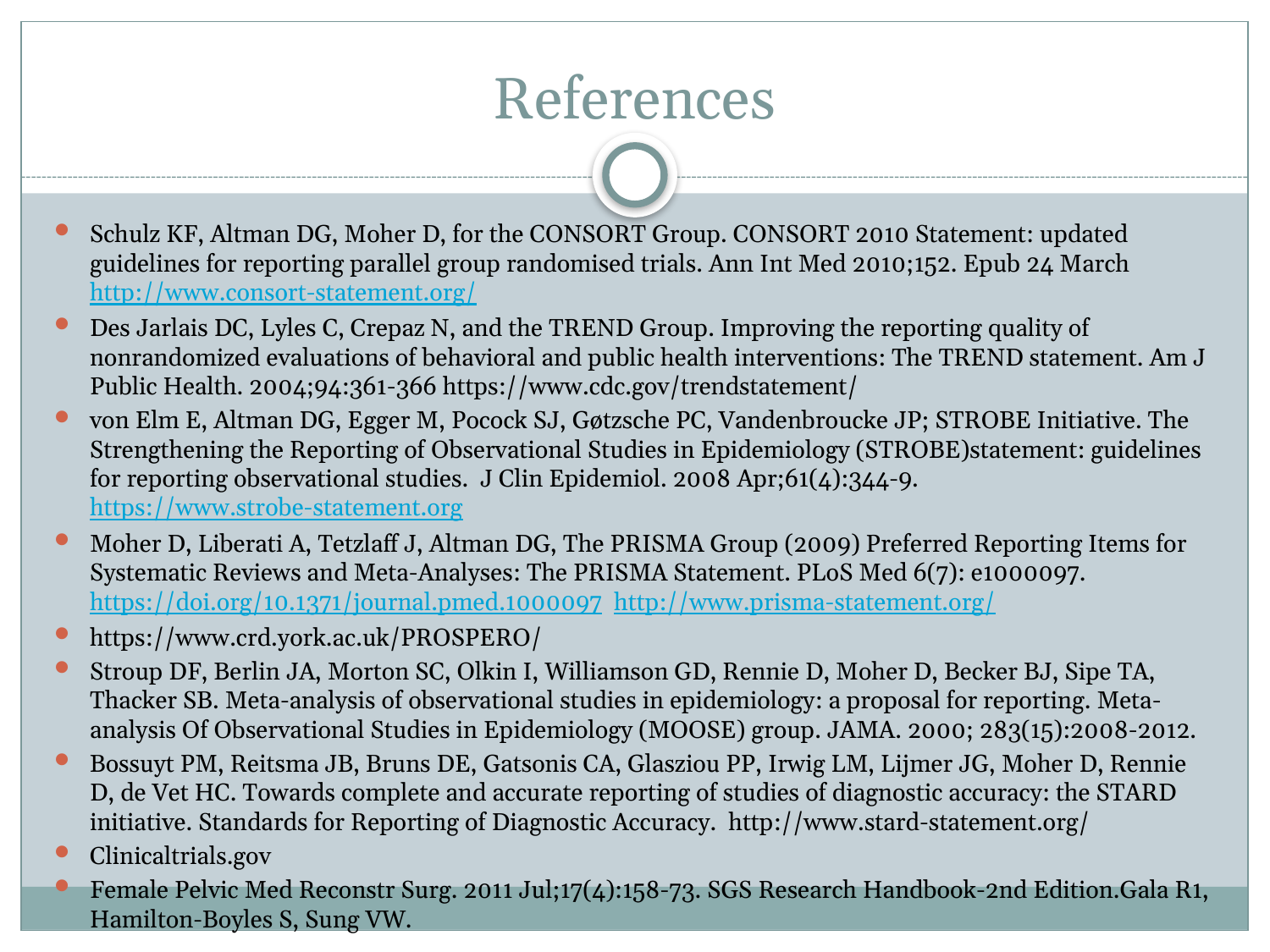

# References
Schulz KF, Altman DG, Moher D, for the CONSORT Group. CONSORT 2010 Statement: updated guidelines for reporting parallel group randomised trials. Ann Int Med 2010;152. Epub 24 March http://www.consort-statement.org/
Des Jarlais DC, Lyles C, Crepaz N, and the TREND Group. Improving the reporting quality of nonrandomized evaluations of behavioral and public health interventions: The TREND statement. Am J Public Health. 2004;94:361-366 https://www.cdc.gov/trendstatement/
von Elm E, Altman DG, Egger M, Pocock SJ, Gøtzsche PC, Vandenbroucke JP; STROBE Initiative. The Strengthening the Reporting of Observational Studies in Epidemiology (STROBE)statement: guidelines for reporting observational studies.  J Clin Epidemiol. 2008 Apr;61(4):344-9. https://www.strobe-statement.org
Moher D, Liberati A, Tetzlaff J, Altman DG, The PRISMA Group (2009) Preferred Reporting Items for Systematic Reviews and Meta-Analyses: The PRISMA Statement. PLoS Med 6(7): e1000097. https://doi.org/10.1371/journal.pmed.1000097  http://www.prisma-statement.org/
https://www.crd.york.ac.uk/PROSPERO/
Stroup DF, Berlin JA, Morton SC, Olkin I, Williamson GD, Rennie D, Moher D, Becker BJ, Sipe TA, Thacker SB. Meta-analysis of observational studies in epidemiology: a proposal for reporting. Meta-analysis Of Observational Studies in Epidemiology (MOOSE) group. JAMA. 2000; 283(15):2008-2012.
Bossuyt PM, Reitsma JB, Bruns DE, Gatsonis CA, Glasziou PP, Irwig LM, Lijmer JG, Moher D, Rennie D, de Vet HC. Towards complete and accurate reporting of studies of diagnostic accuracy: the STARD initiative. Standards for Reporting of Diagnostic Accuracy.  http://www.stard-statement.org/
Clinicaltrials.gov
Female Pelvic Med Reconstr Surg. 2011 Jul;17(4):158-73. SGS Research Handbook-2nd Edition.Gala R1, Hamilton-Boyles S, Sung VW.